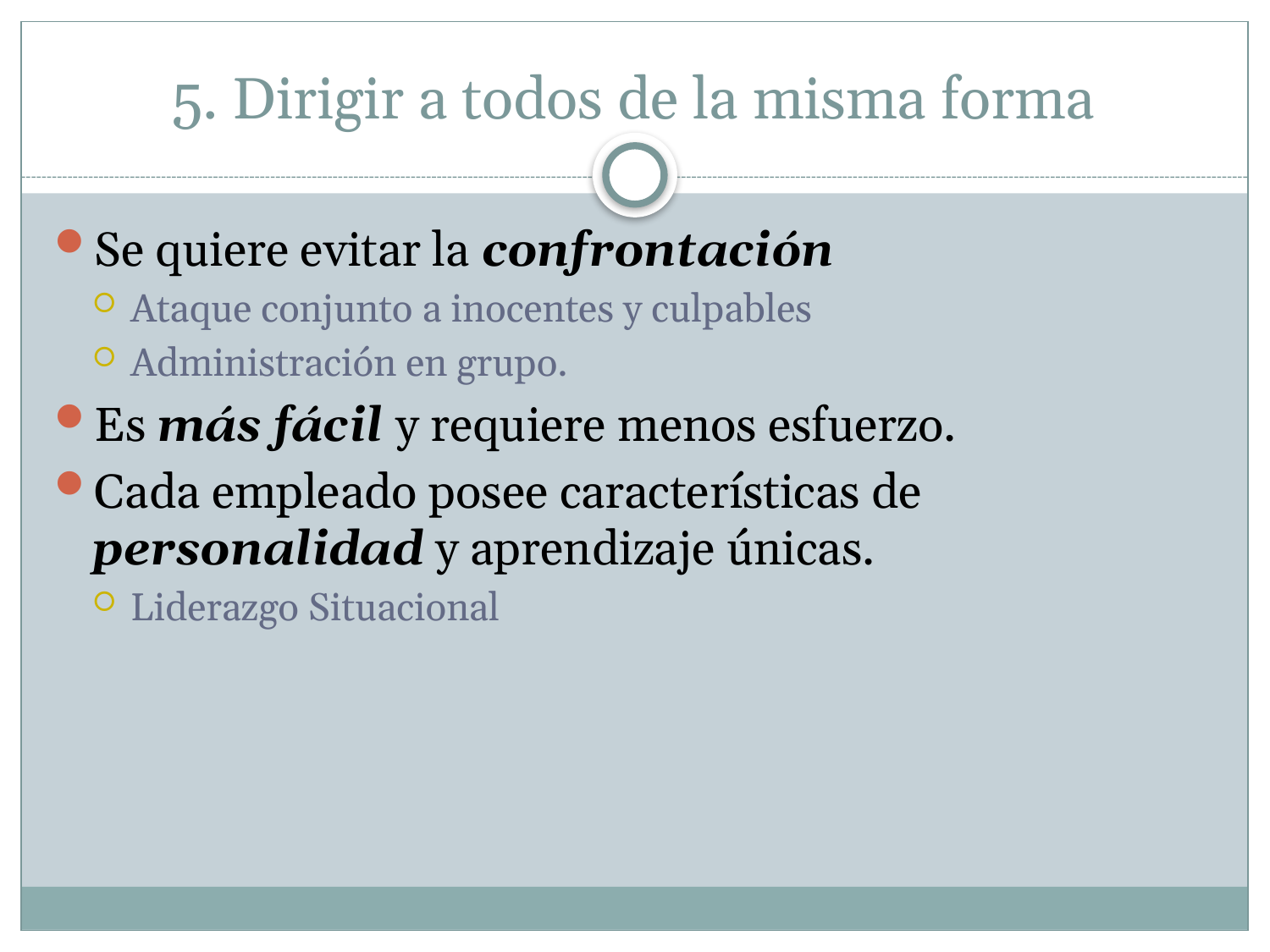

# 5. Dirigir a todos de la misma forma
Se quiere evitar la confrontación
Ataque conjunto a inocentes y culpables
Administración en grupo.
Es más fácil y requiere menos esfuerzo.
Cada empleado posee características de personalidad y aprendizaje únicas.
Liderazgo Situacional